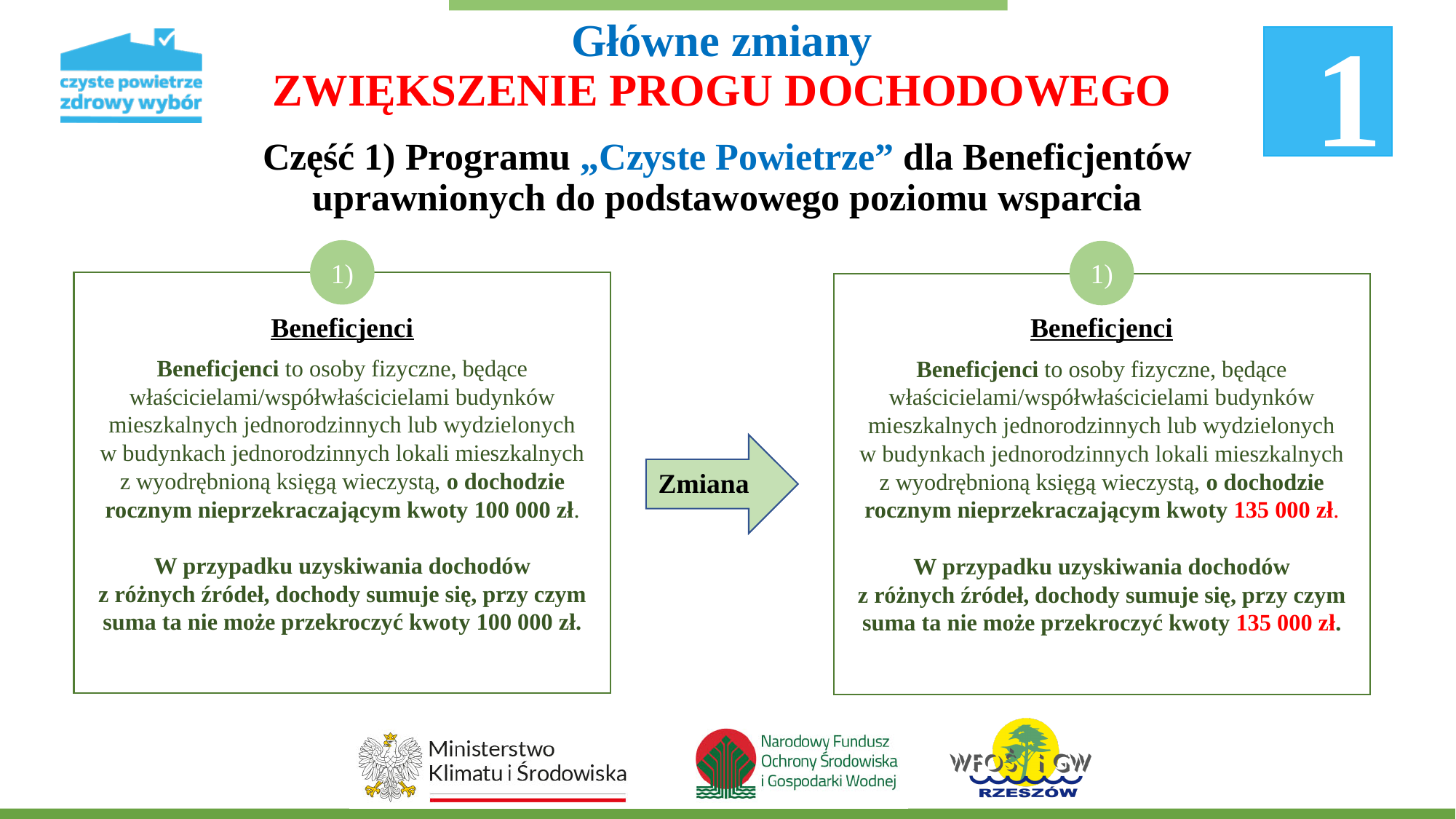

1

Główne zmiany
ZWIĘKSZENIE PROGU DOCHODOWEGO
Część 1) Programu „Czyste Powietrze” dla Beneficjentów
uprawnionych do podstawowego poziomu wsparcia
1)
1)

Beneficjenci
Beneficjenci
Beneficjenci to osoby fizyczne, będące właścicielami/współwłaścicielami budynków mieszkalnych jednorodzinnych lub wydzielonych
w budynkach jednorodzinnych lokali mieszkalnych z wyodrębnioną księgą wieczystą, o dochodzie rocznym nieprzekraczającym kwoty 100 000 zł.

W przypadku uzyskiwania dochodów
z różnych źródeł, dochody sumuje się, przy czym suma ta nie może przekroczyć kwoty 100 000 zł.
Beneficjenci to osoby fizyczne, będące właścicielami/współwłaścicielami budynków mieszkalnych jednorodzinnych lub wydzielonych
w budynkach jednorodzinnych lokali mieszkalnych z wyodrębnioną księgą wieczystą, o dochodzie rocznym nieprzekraczającym kwoty 135 000 zł.

W przypadku uzyskiwania dochodów
z różnych źródeł, dochody sumuje się, przy czym suma ta nie może przekroczyć kwoty 135 000 zł.

Zmiana